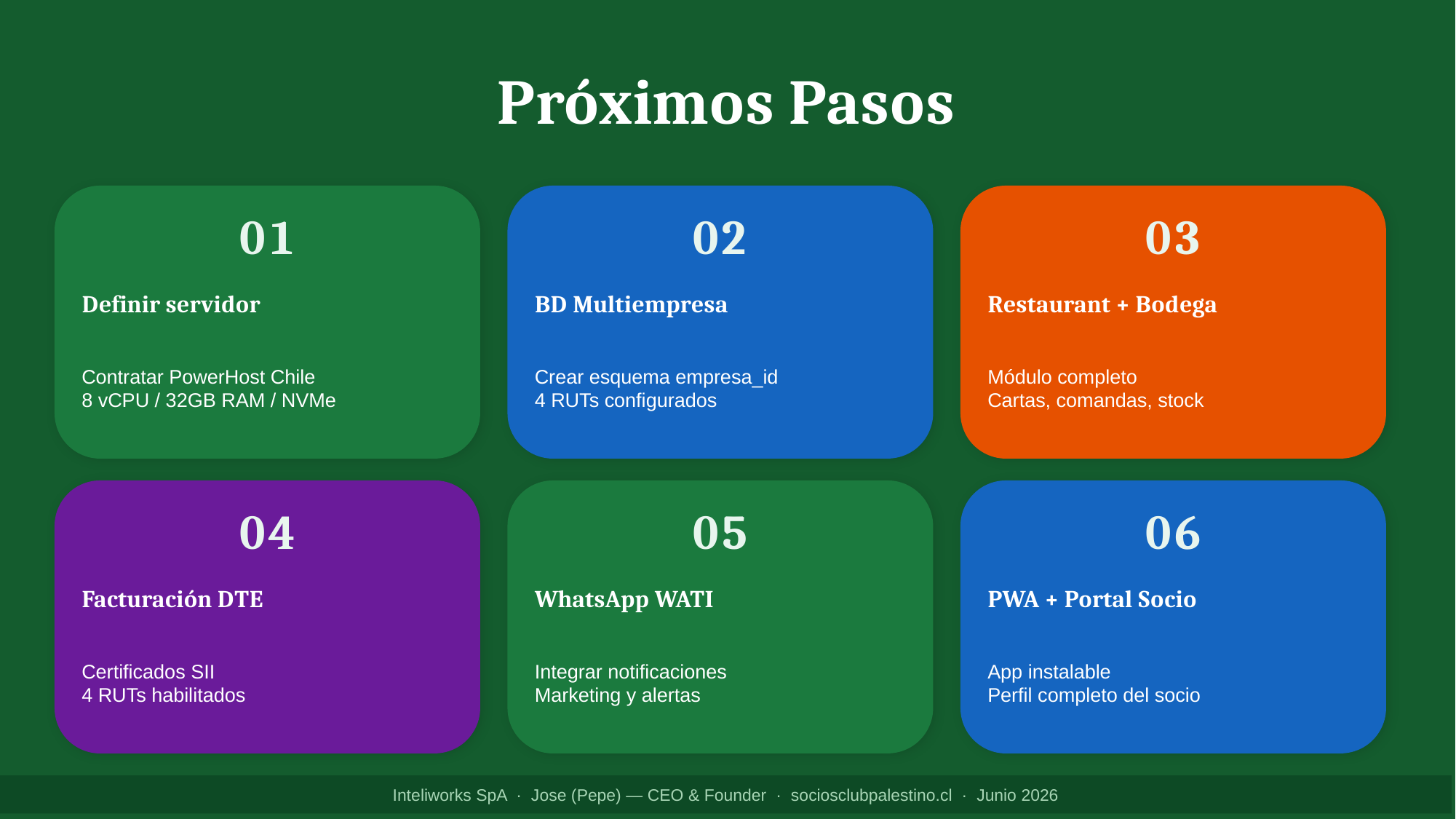

Próximos Pasos

01
02
03
Definir servidor
BD Multiempresa
Restaurant + Bodega
Contratar PowerHost Chile
8 vCPU / 32GB RAM / NVMe
Crear esquema empresa_id
4 RUTs configurados
Módulo completo
Cartas, comandas, stock

04
05
06
Facturación DTE
WhatsApp WATI
PWA + Portal Socio
Certificados SII
4 RUTs habilitados
Integrar notificaciones
Marketing y alertas
App instalable
Perfil completo del socio
Inteliworks SpA  ·  Jose (Pepe) — CEO & Founder  ·  sociosclubpalestino.cl  ·  Junio 2026